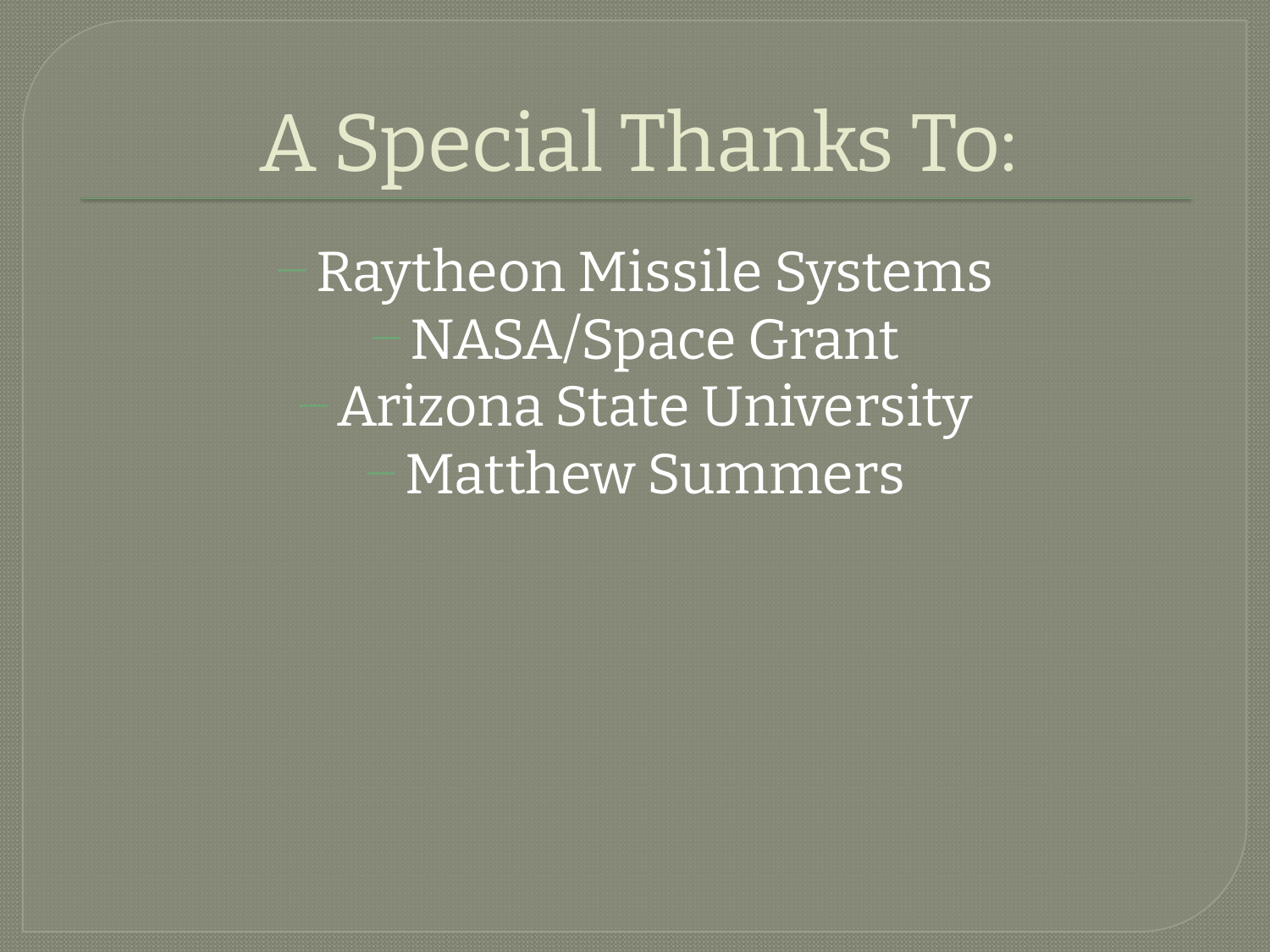

# A Special Thanks To:
Raytheon Missile Systems
NASA/Space Grant
Arizona State University
Matthew Summers